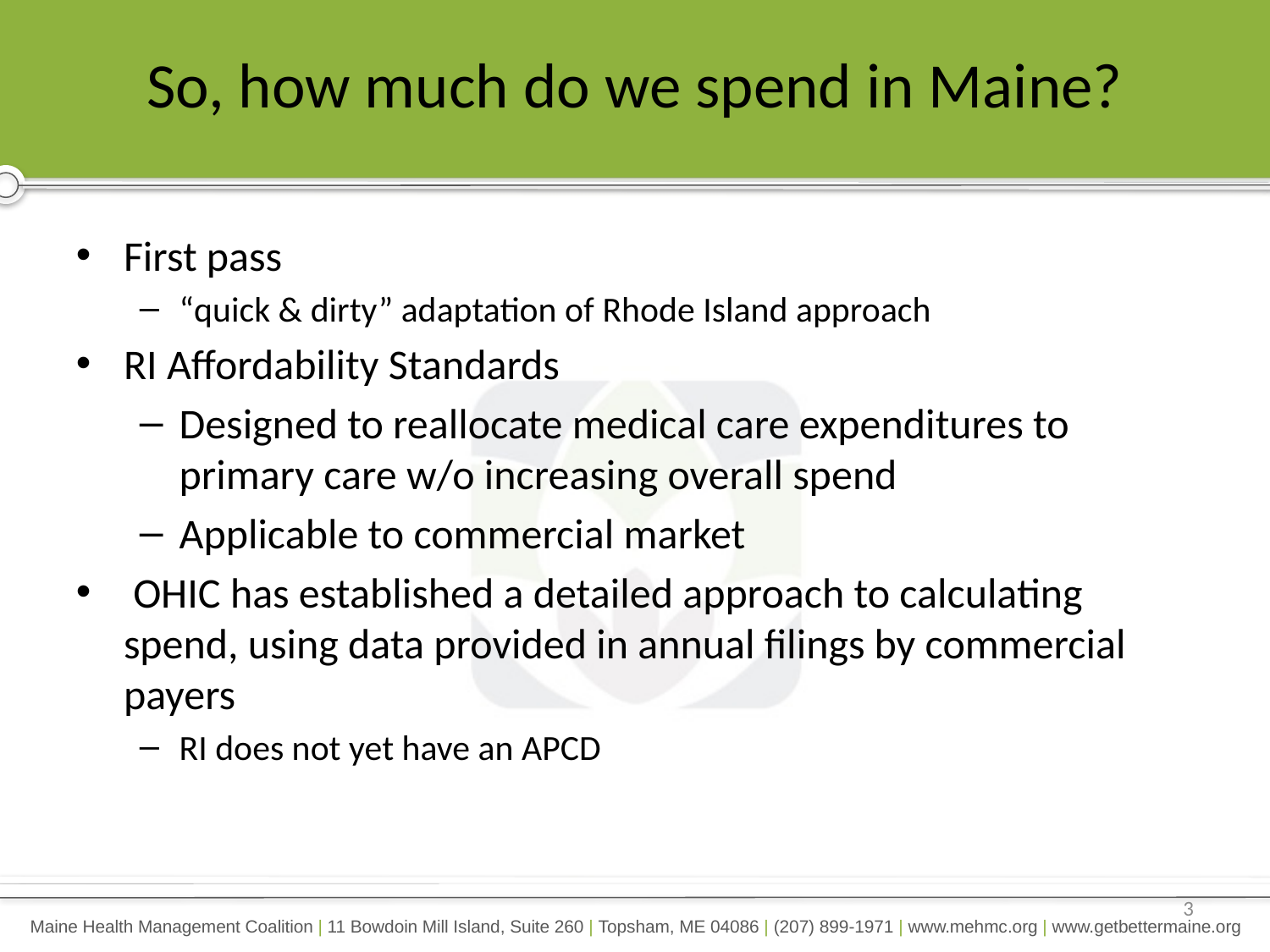

# So, how much do we spend in Maine?
First pass
“quick & dirty” adaptation of Rhode Island approach
RI Affordability Standards
Designed to reallocate medical care expenditures to primary care w/o increasing overall spend
Applicable to commercial market
 OHIC has established a detailed approach to calculating spend, using data provided in annual filings by commercial payers
RI does not yet have an APCD

3